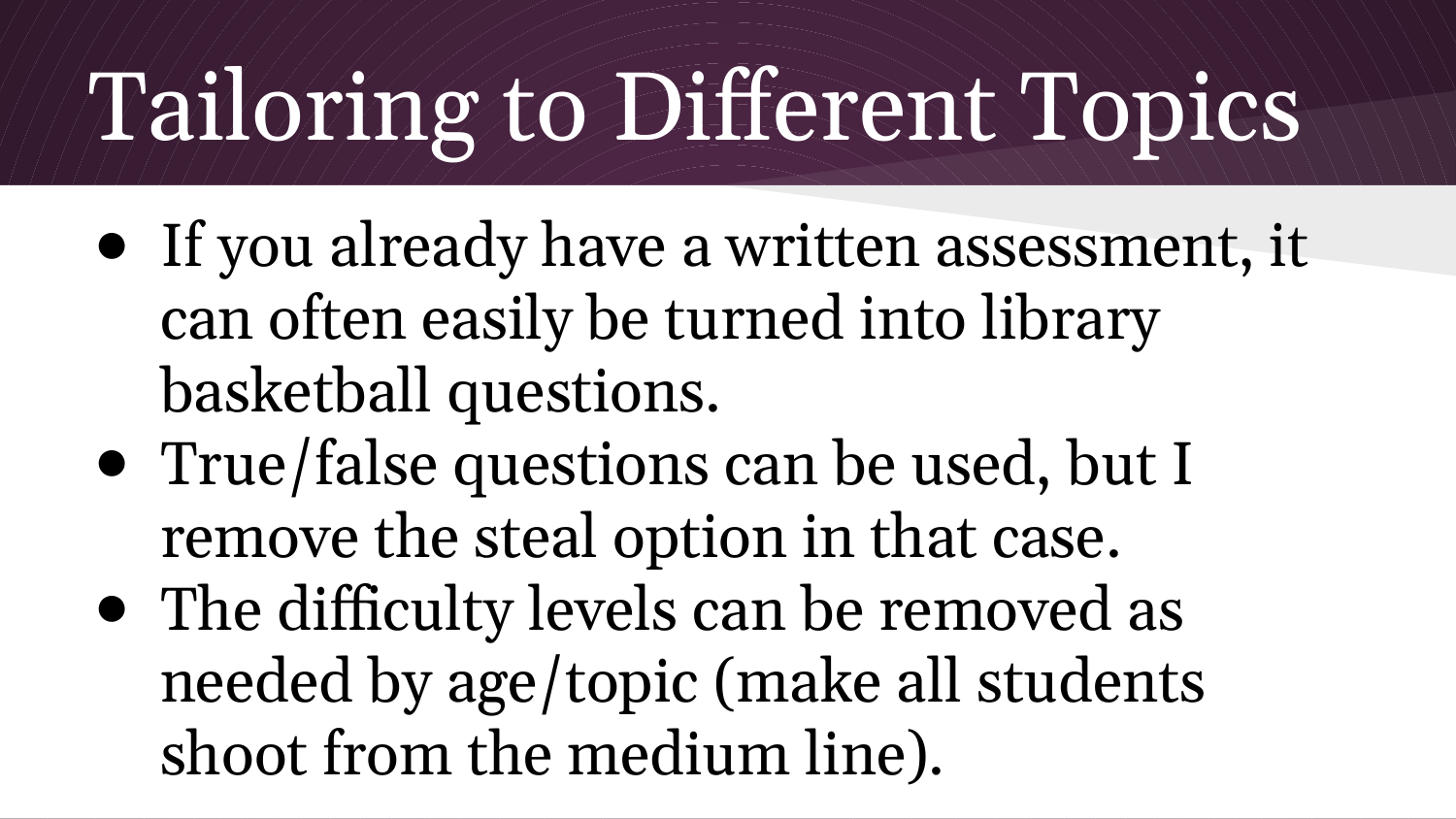

# Tailoring to Different Topics
If you already have a written assessment, it can often easily be turned into library basketball questions.
True/false questions can be used, but I remove the steal option in that case.
The difficulty levels can be removed as needed by age/topic (make all students shoot from the medium line).